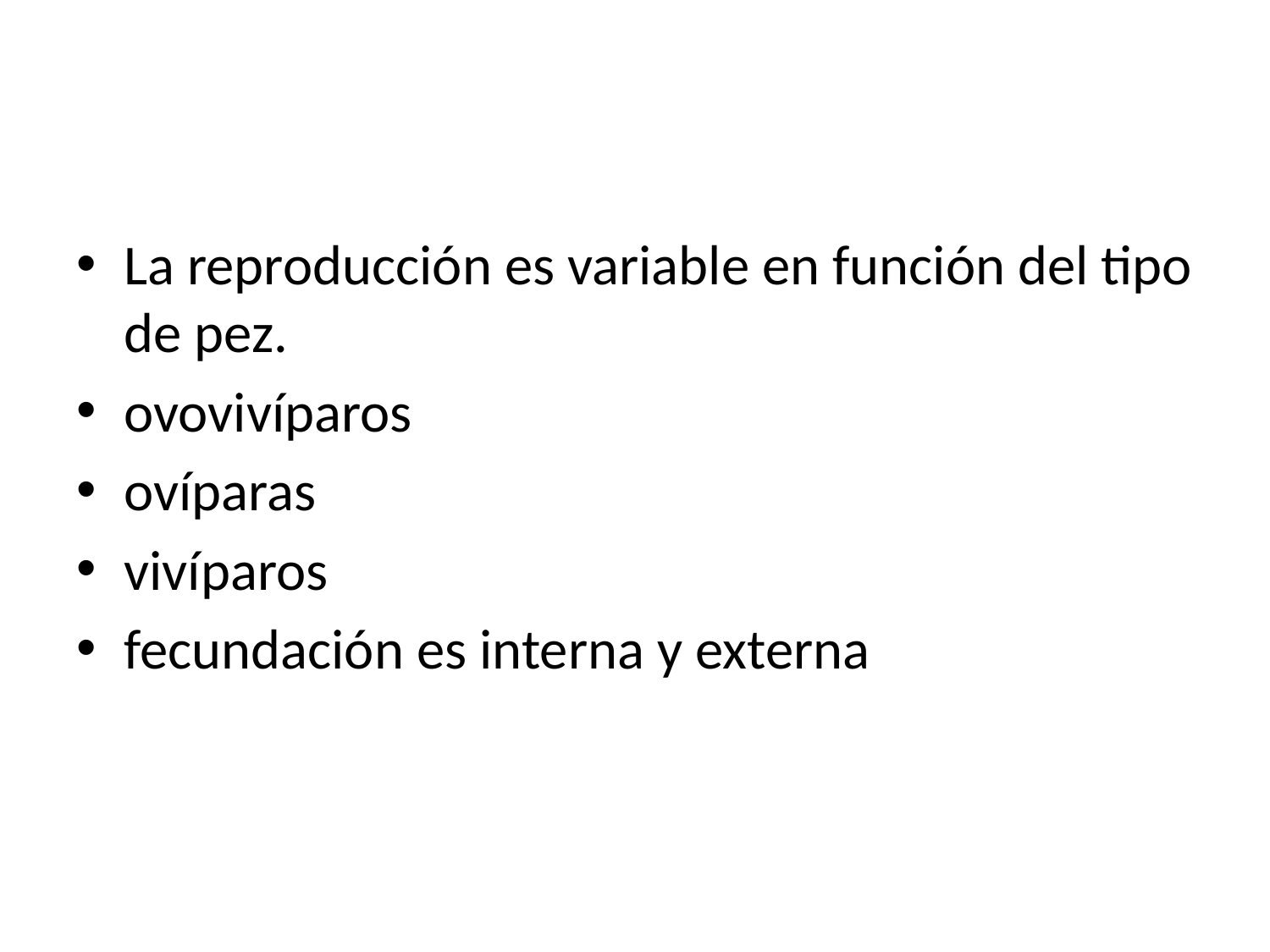

La reproducción es variable en función del tipo de pez.
ovovivíparos
ovíparas
vivíparos
fecundación es interna y externa